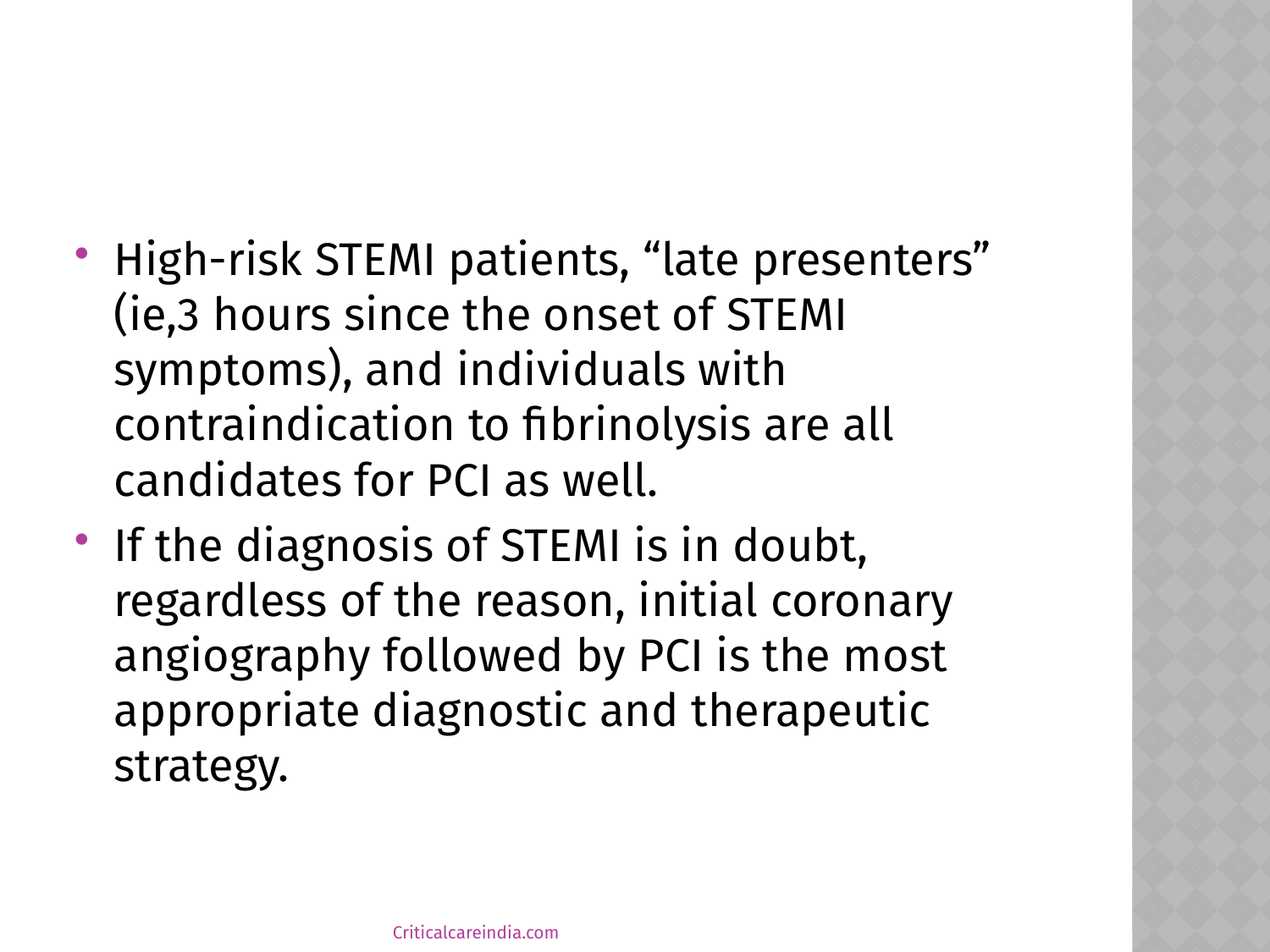

#
High-risk STEMI patients, “late presenters” (ie,3 hours since the onset of STEMI symptoms), and individuals with contraindication to fibrinolysis are all candidates for PCI as well.
If the diagnosis of STEMI is in doubt, regardless of the reason, initial coronary angiography followed by PCI is the most appropriate diagnostic and therapeutic strategy.
Criticalcareindia.com